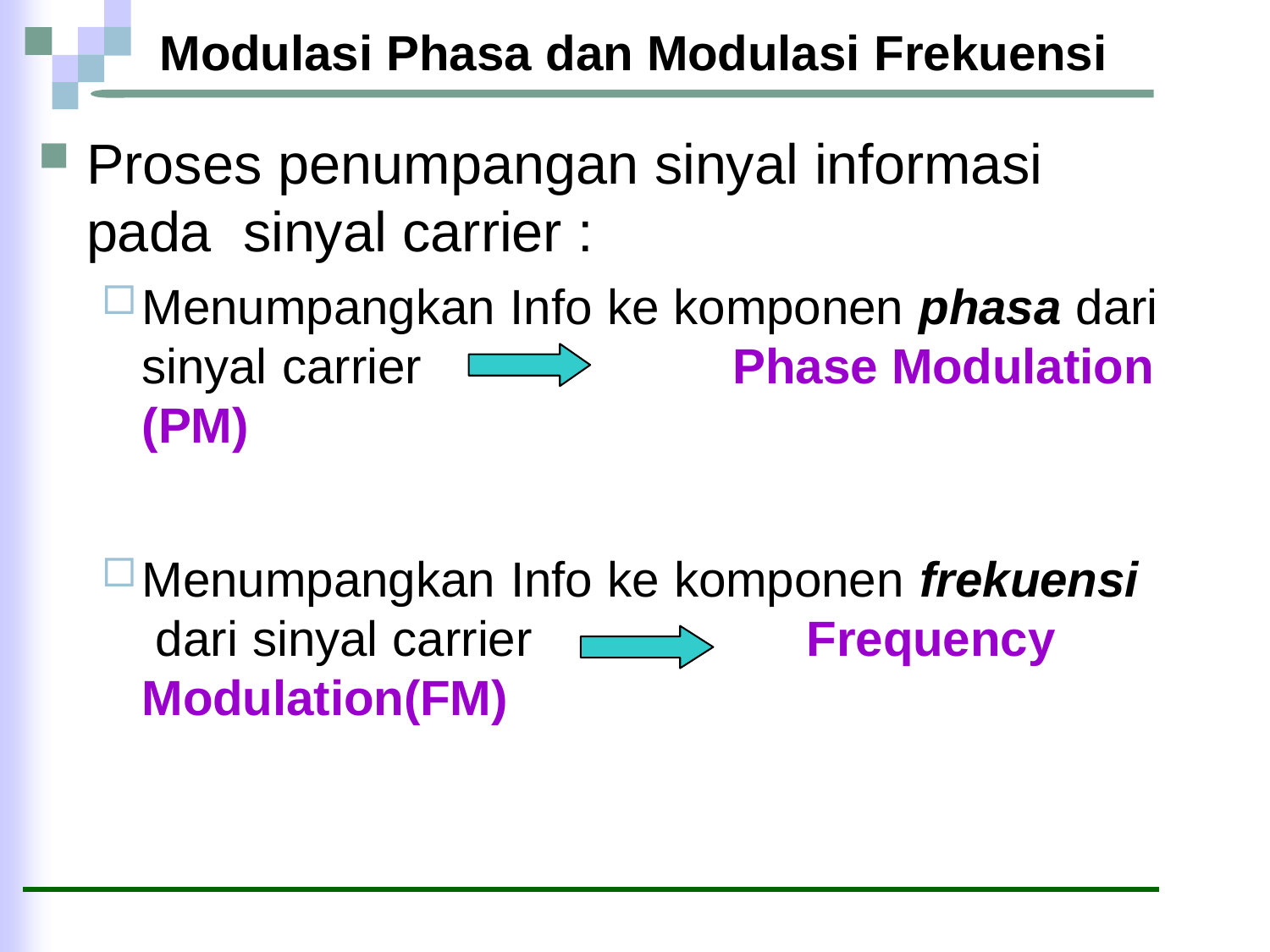

# Modulasi Phasa dan Modulasi Frekuensi
Proses penumpangan sinyal informasi	pada  sinyal carrier :
Menumpangkan Info ke komponen phasa dari  sinyal carrier	Phase Modulation (PM)

Menumpangkan Info ke komponen frekuensi  dari sinyal carrier	Frequency  Modulation(FM)